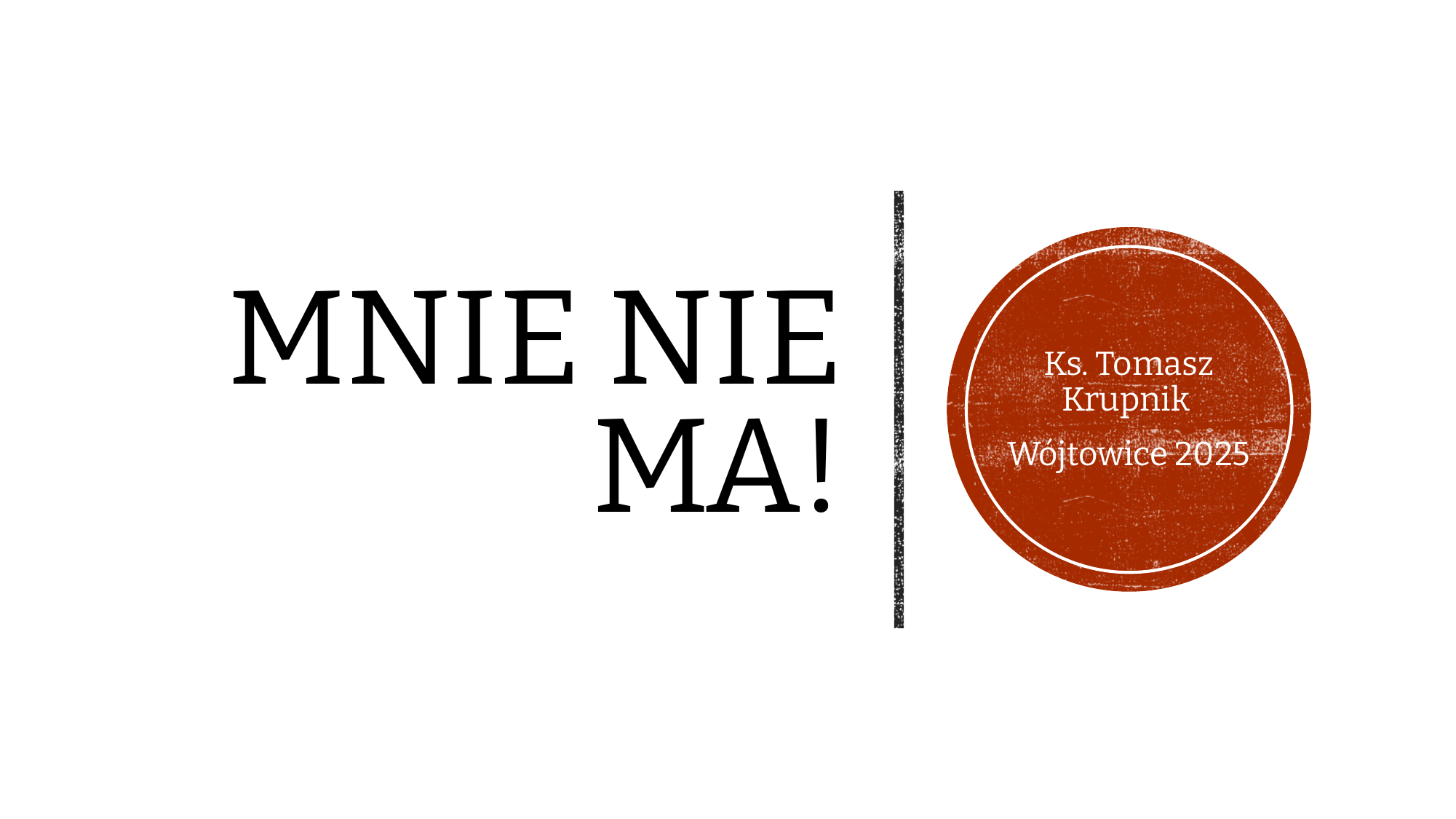

# Mnie nie ma!

Ks. Tomasz Krupnik
Wójtowice 2025